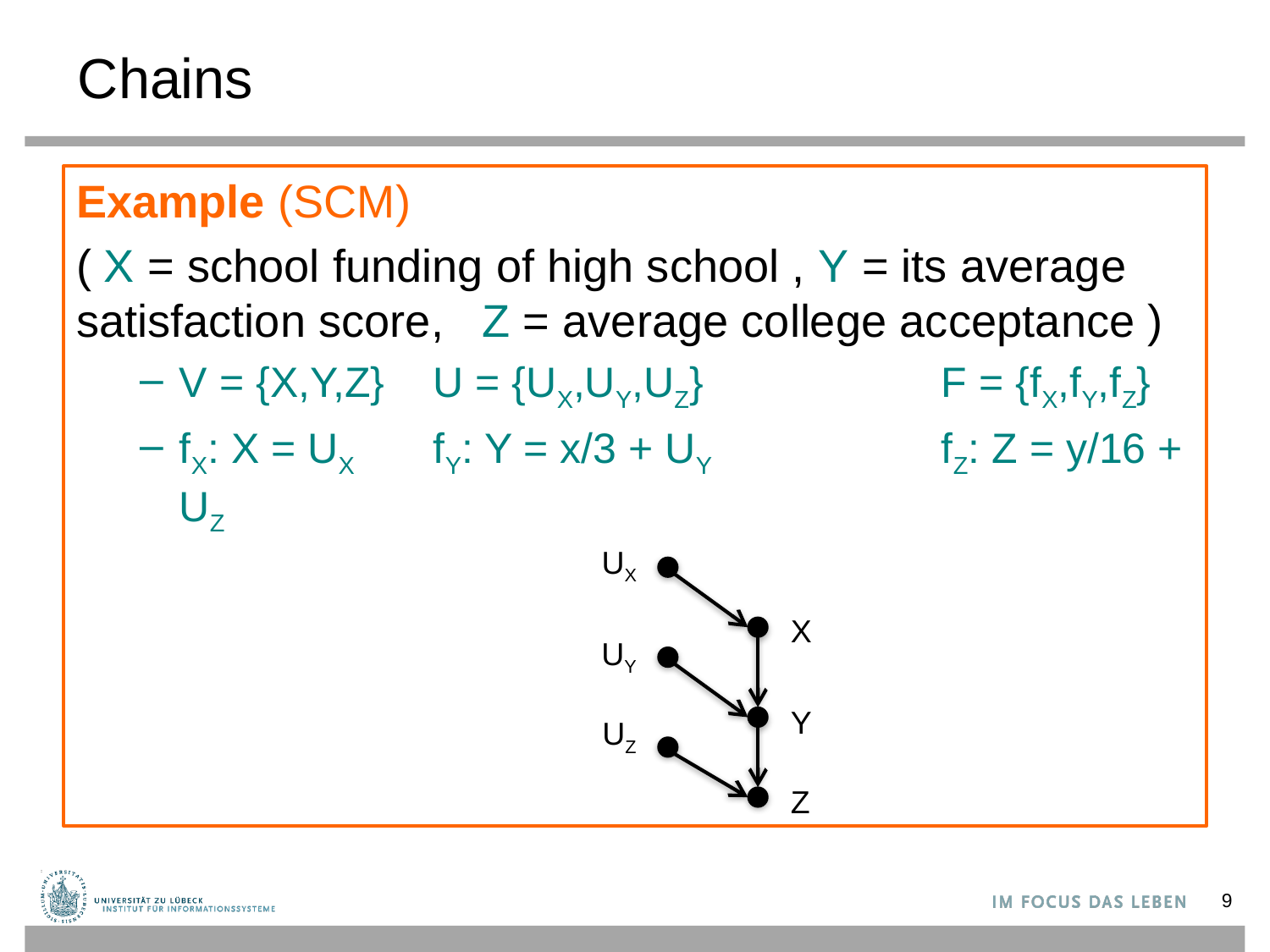

# Chains
Example (SCM)
( X = school funding of high school , Y = its average satisfaction score,   Z = average college acceptance )
V = {X,Y,Z}	U = {UX,UY,UZ}		F = {fX,fY,fZ}
fX: X = UX	fY: Y = x/3 + UY		fZ: Z = y/16 + UZ
UX

X

UY

Y
UZ

Z

9